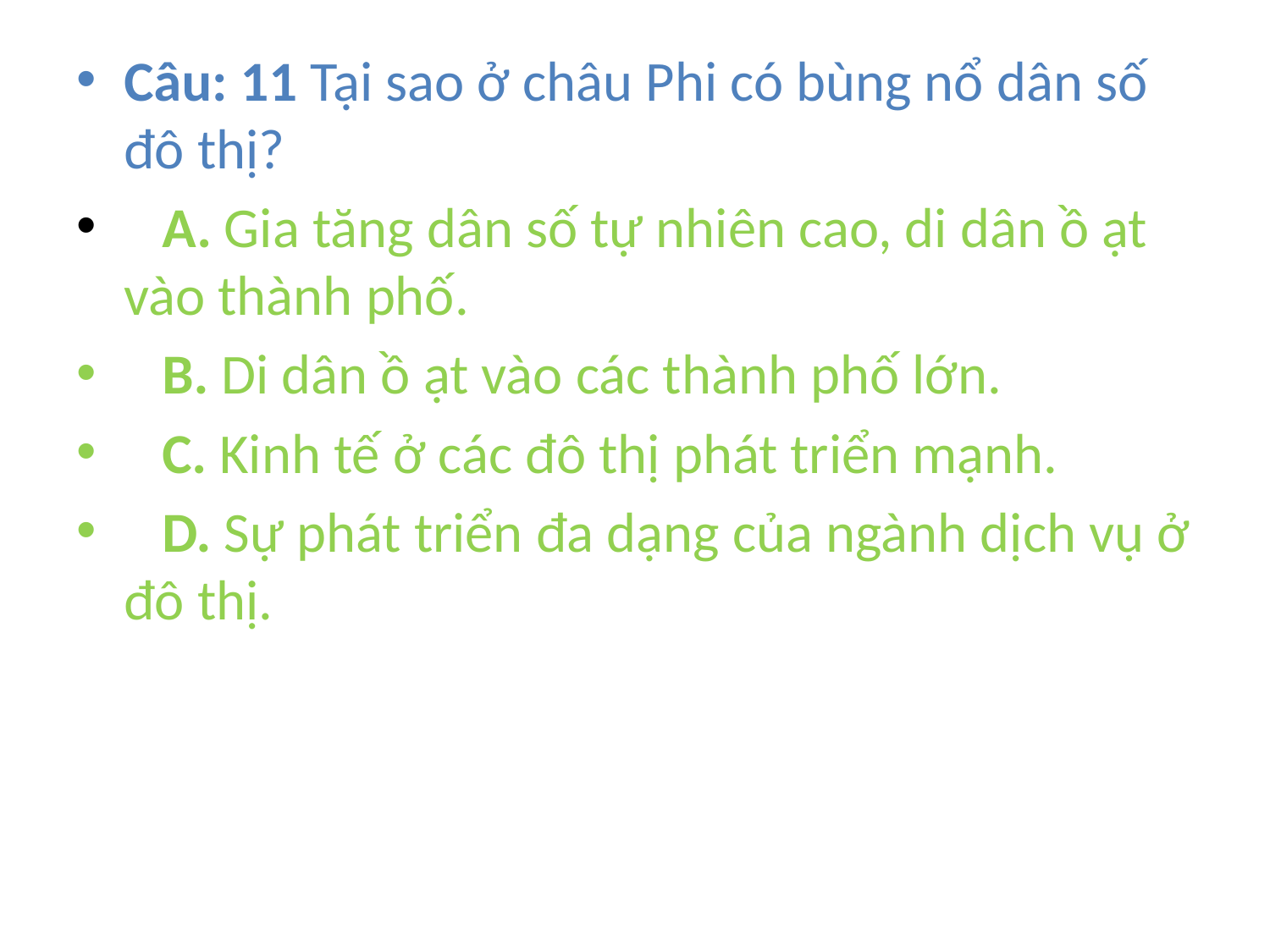

# Câu: 11 Tại sao ở châu Phi có bùng nổ dân số đô thị?
   A. Gia tăng dân số tự nhiên cao, di dân ồ ạt vào thành phố.
   B. Di dân ồ ạt vào các thành phố lớn.
   C. Kinh tế ở các đô thị phát triển mạnh.
   D. Sự phát triển đa dạng của ngành dịch vụ ở đô thị.